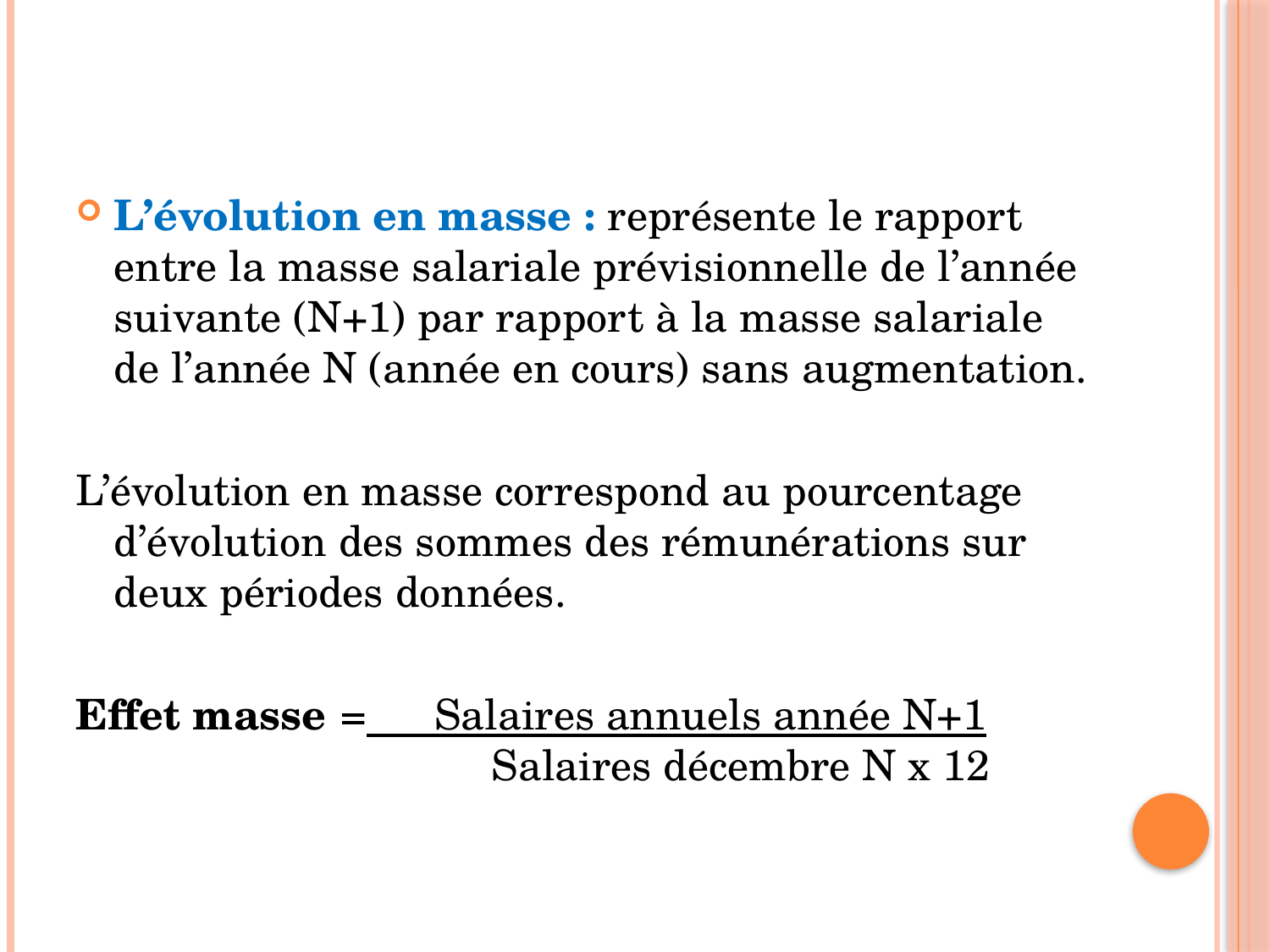

L’évolution en masse : représente le rapport entre la masse salariale prévisionnelle de l’année suivante (N+1) par rapport à la masse salariale de l’année N (année en cours) sans augmentation.

L’évolution en masse correspond au pourcentage d’évolution des sommes des rémunérations sur deux périodes données.

Effet masse =     Salaires annuels année N+1
                             Salaires décembre N x 12